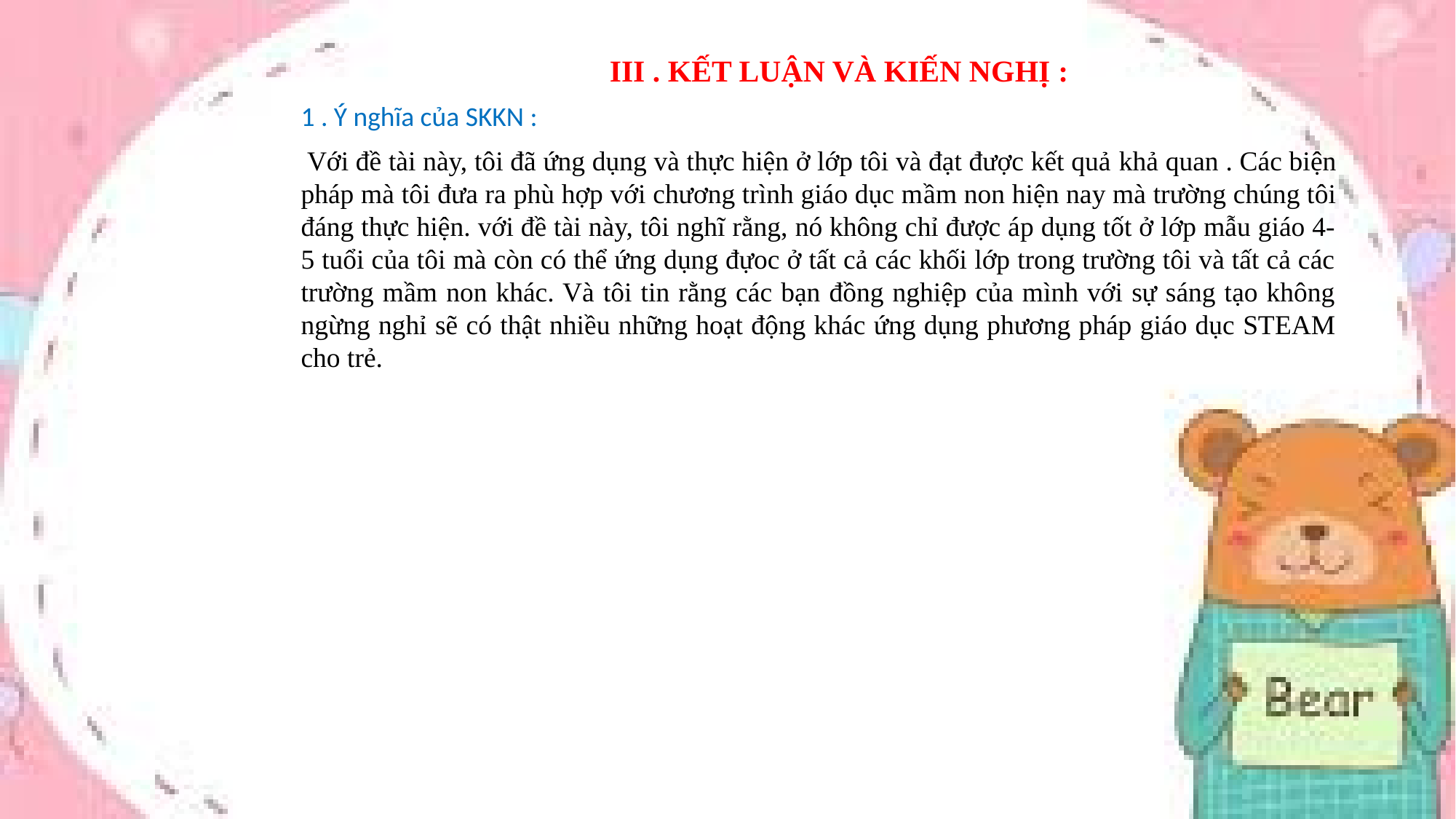

III . KẾT LUẬN VÀ KIẾN NGHỊ :
1 . Ý nghĩa của SKKN :
 Với đề tài này, tôi đã ứng dụng và thực hiện ở lớp tôi và đạt được kết quả khả quan . Các biện pháp mà tôi đưa ra phù hợp với chương trình giáo dục mầm non hiện nay mà trường chúng tôi đáng thực hiện. với đề tài này, tôi nghĩ rằng, nó không chỉ được áp dụng tốt ở lớp mẫu giáo 4-5 tuổi của tôi mà còn có thể ứng dụng đựoc ở tất cả các khối lớp trong trường tôi và tất cả các trường mầm non khác. Và tôi tin rằng các bạn đồng nghiệp của mình với sự sáng tạo không ngừng nghỉ sẽ có thật nhiều những hoạt động khác ứng dụng phương pháp giáo dục STEAM cho trẻ.